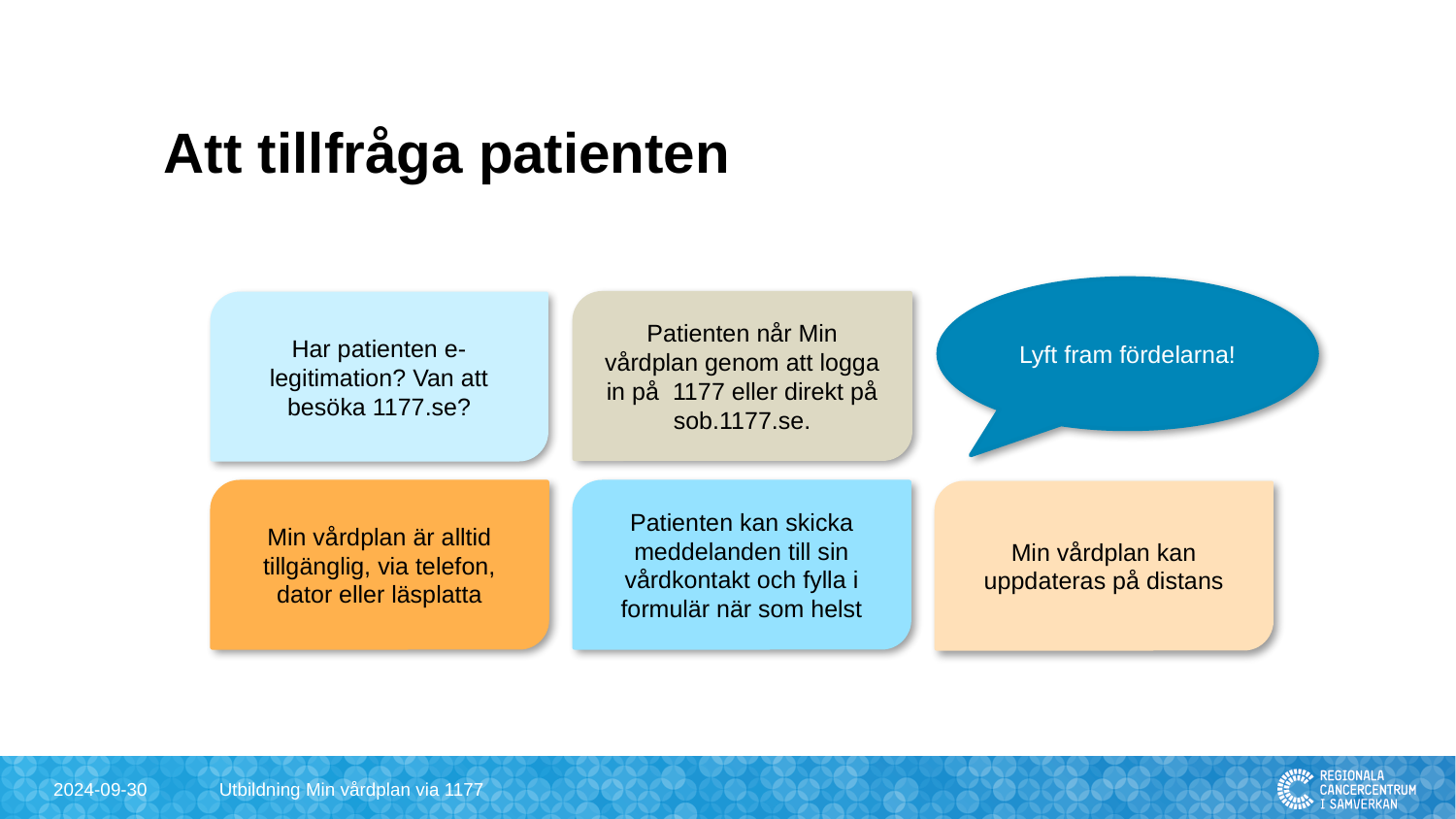

# Att tillfråga patienten
Lyft fram fördelarna!
Patienten når Min vårdplan genom att logga in på  1177 eller direkt på sob.1177.se.
Har patienten e-legitimation? Van att besöka 1177.se?
Min vårdplan är alltid tillgänglig, via telefon, dator eller läsplatta
Patienten kan skicka meddelanden till sin vårdkontakt och fylla i formulär när som helst
Min vårdplan kan uppdateras på distans
2024-09-30
Utbildning Min vårdplan via 1177